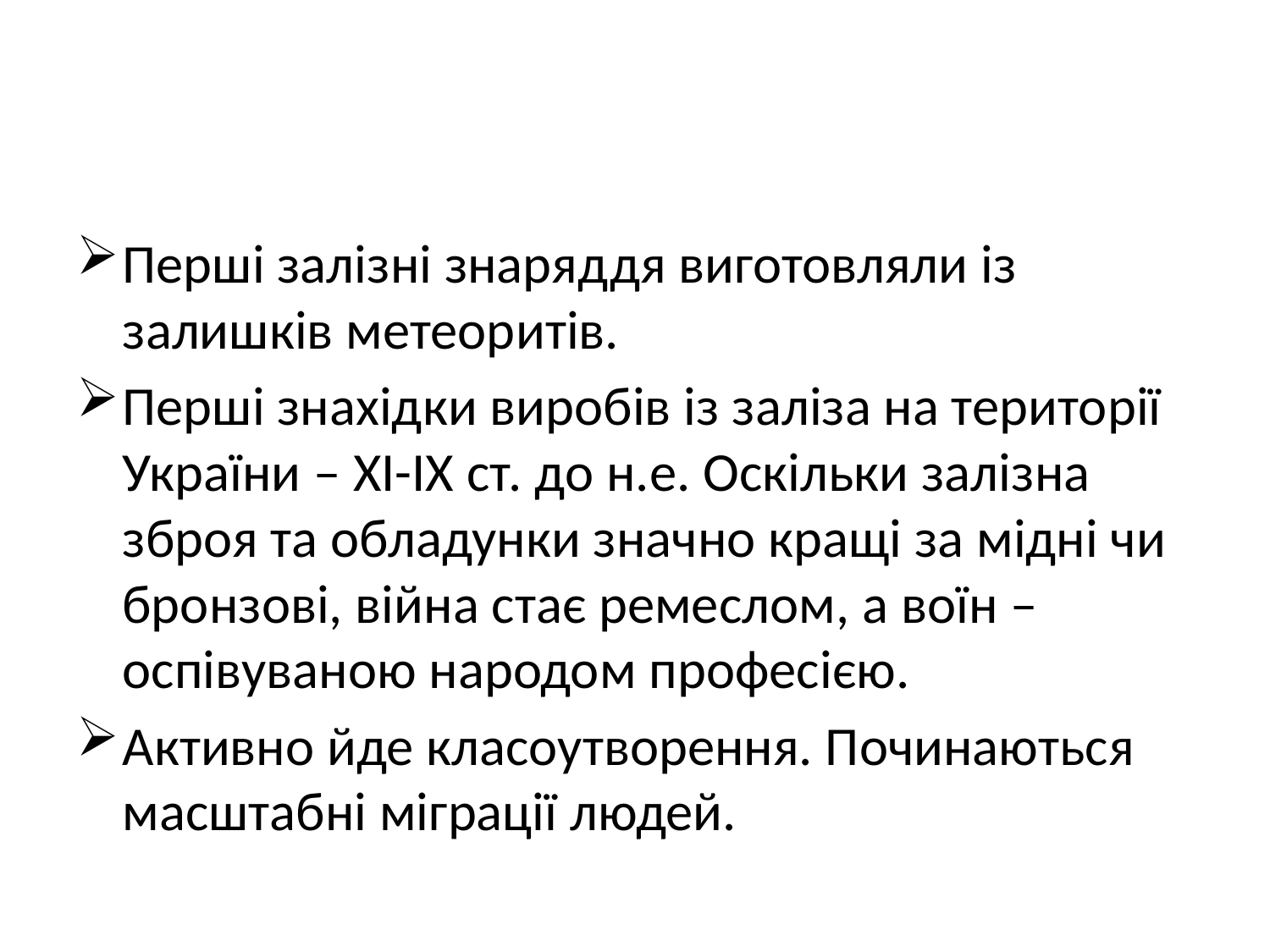

Перші залізні знаряддя виготовляли із залишків метеоритів.
Перші знахідки виробів із заліза на території України – ХІ-ІХ ст. до н.е. Оскільки залізна зброя та обладунки значно кращі за мідні чи бронзові, війна стає ремеслом, а воїн – оспівуваною народом професією.
Активно йде класоутворення. Починаються масштабні міграції людей.